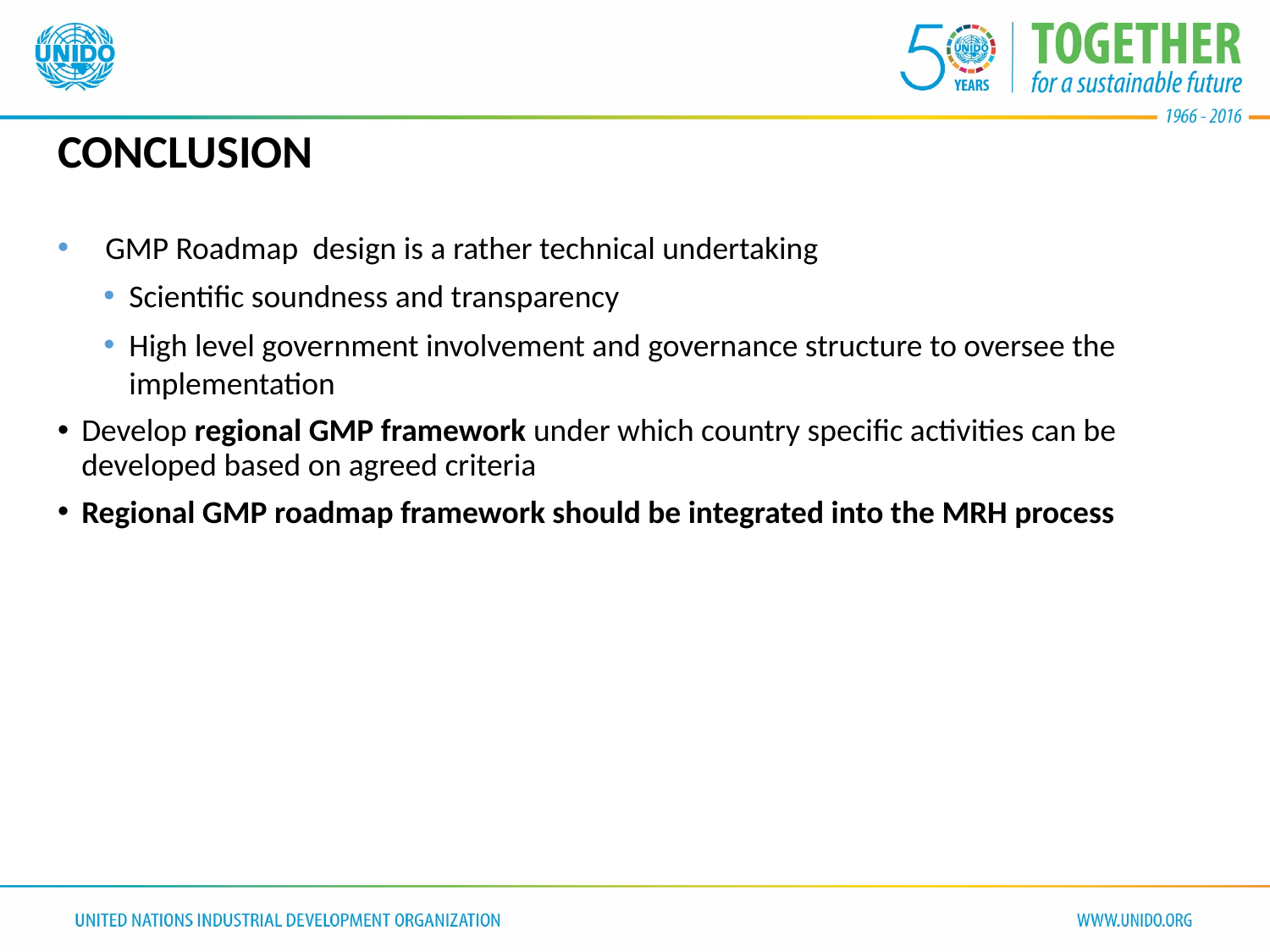

# conclusion
GMP Roadmap  design is a rather technical undertaking
Scientific soundness and transparency
High level government involvement and governance structure to oversee the  implementation
Develop regional GMP framework under which country specific activities can be developed based on agreed criteria
Regional GMP roadmap framework should be integrated into the MRH process